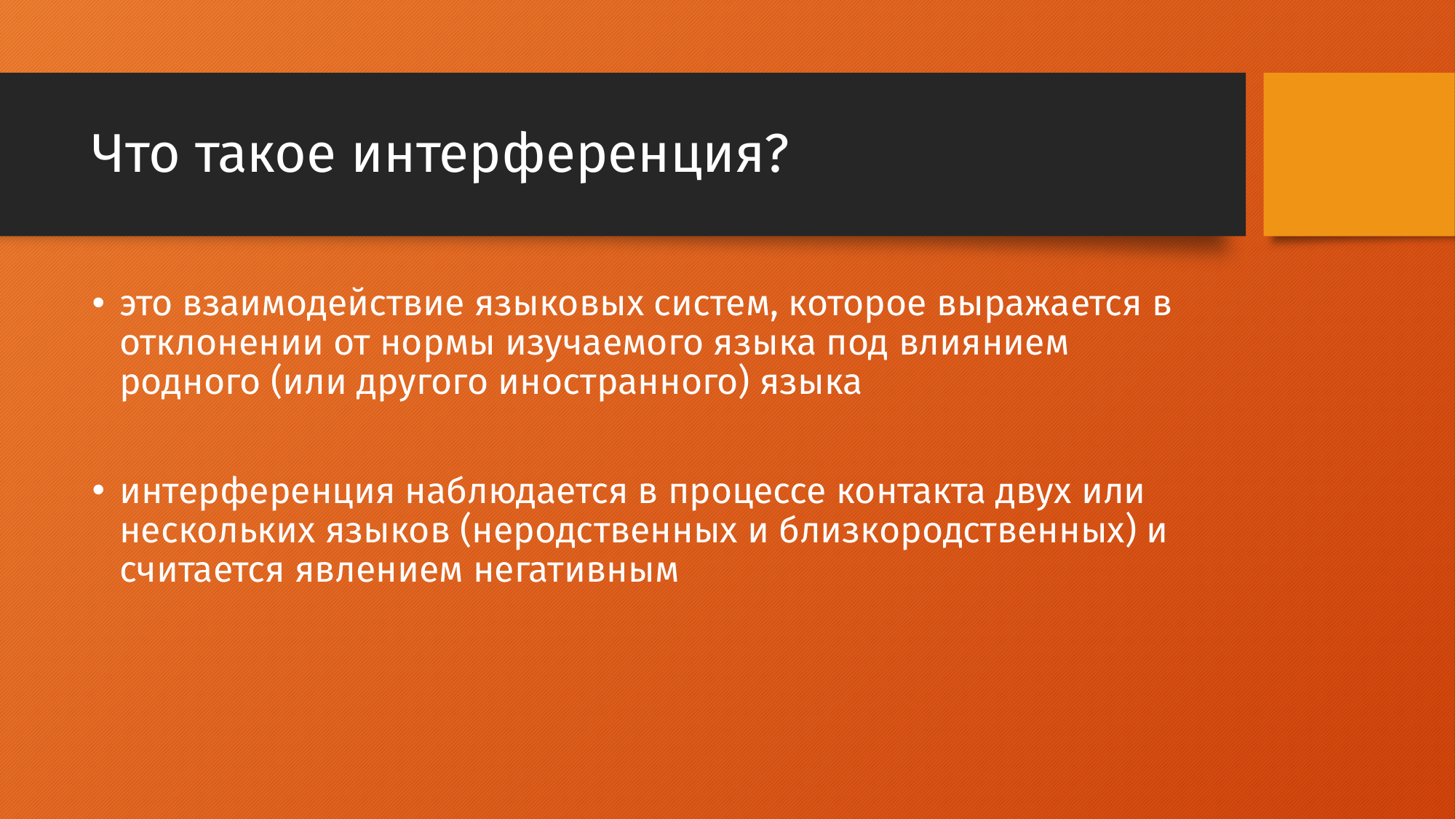

# Что такое интерференция?
это взаимодействие языковых систем, которое выражается в отклонении от нормы изучаемого языка под влиянием родного (или другого иностранного) языка

интерференция наблюдается в процессе контакта двух или нескольких языков (неродственных и близкородственных) и считается явлением негативным